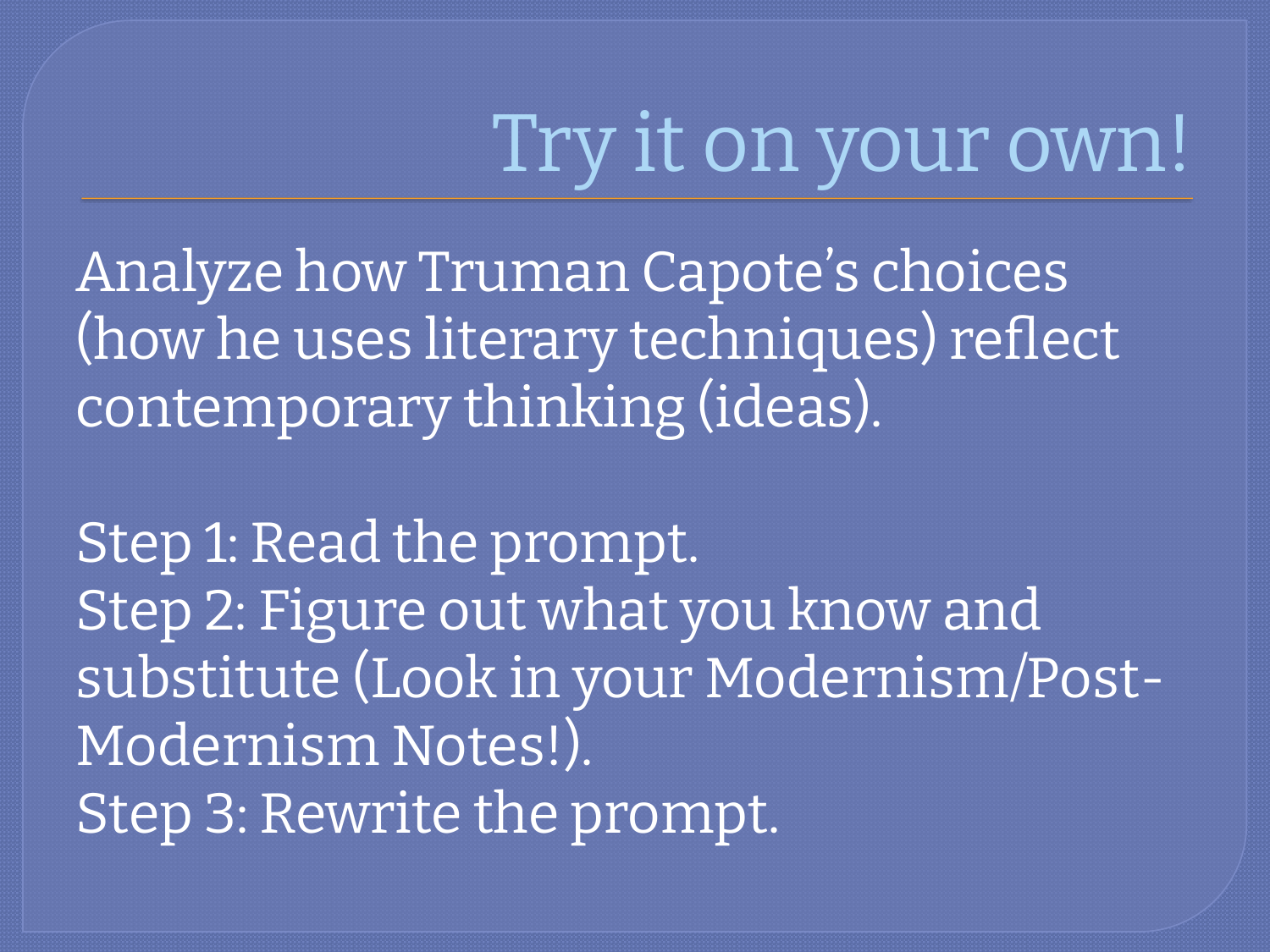

# Try it on your own!
Analyze how Truman Capote’s choices (how he uses literary techniques) reflect contemporary thinking (ideas).

Step 1: Read the prompt.
Step 2: Figure out what you know and substitute (Look in your Modernism/Post-Modernism Notes!).
Step 3: Rewrite the prompt.